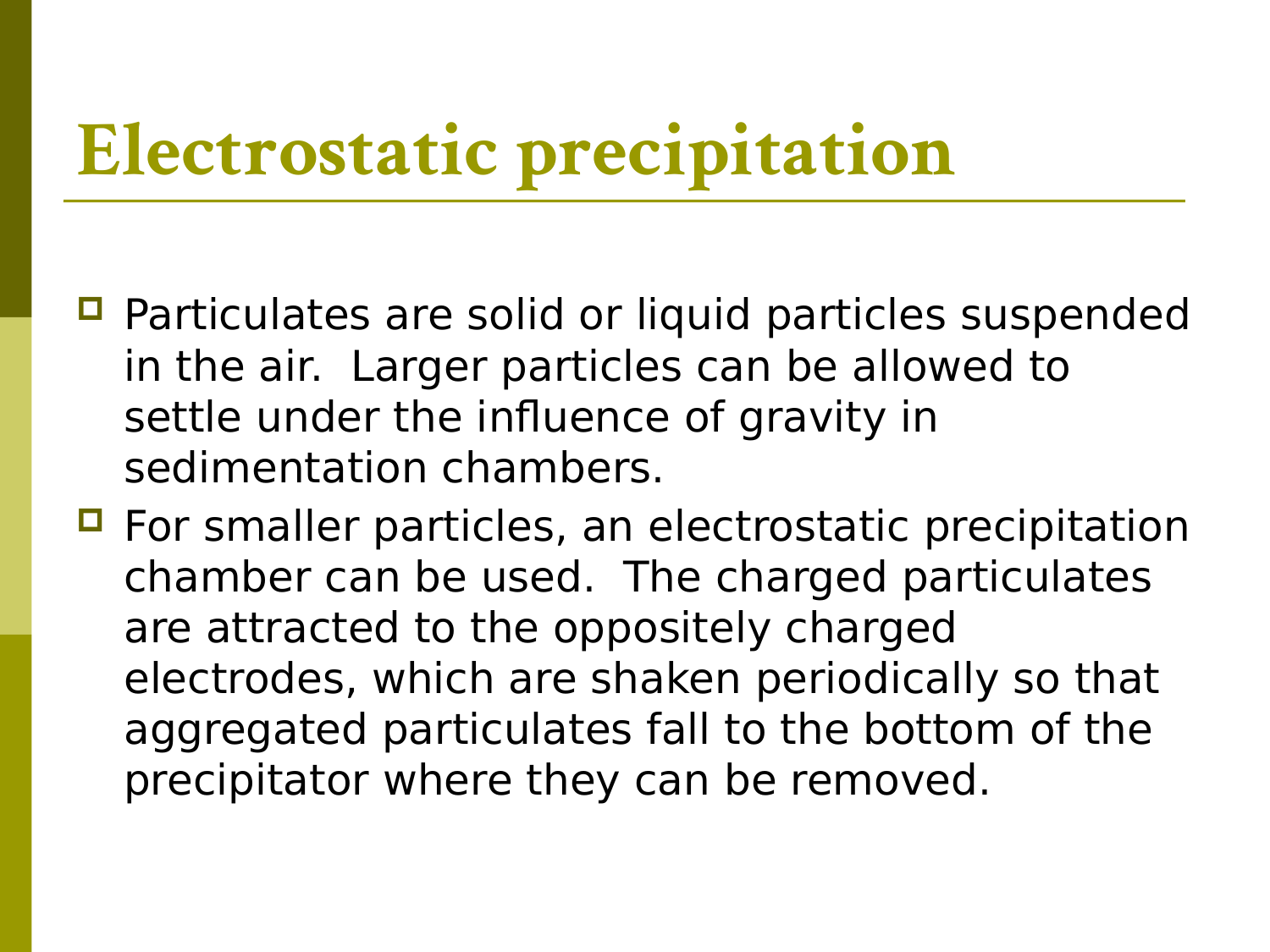

# Electrostatic precipitation

Particulates are solid or liquid particles suspended in the air.  Larger particles can be allowed to settle under the influence of gravity in sedimentation chambers.
For smaller particles, an electrostatic precipitation chamber can be used.  The charged particulates are attracted to the oppositely charged electrodes, which are shaken periodically so that aggregated particulates fall to the bottom of the precipitator where they can be removed.